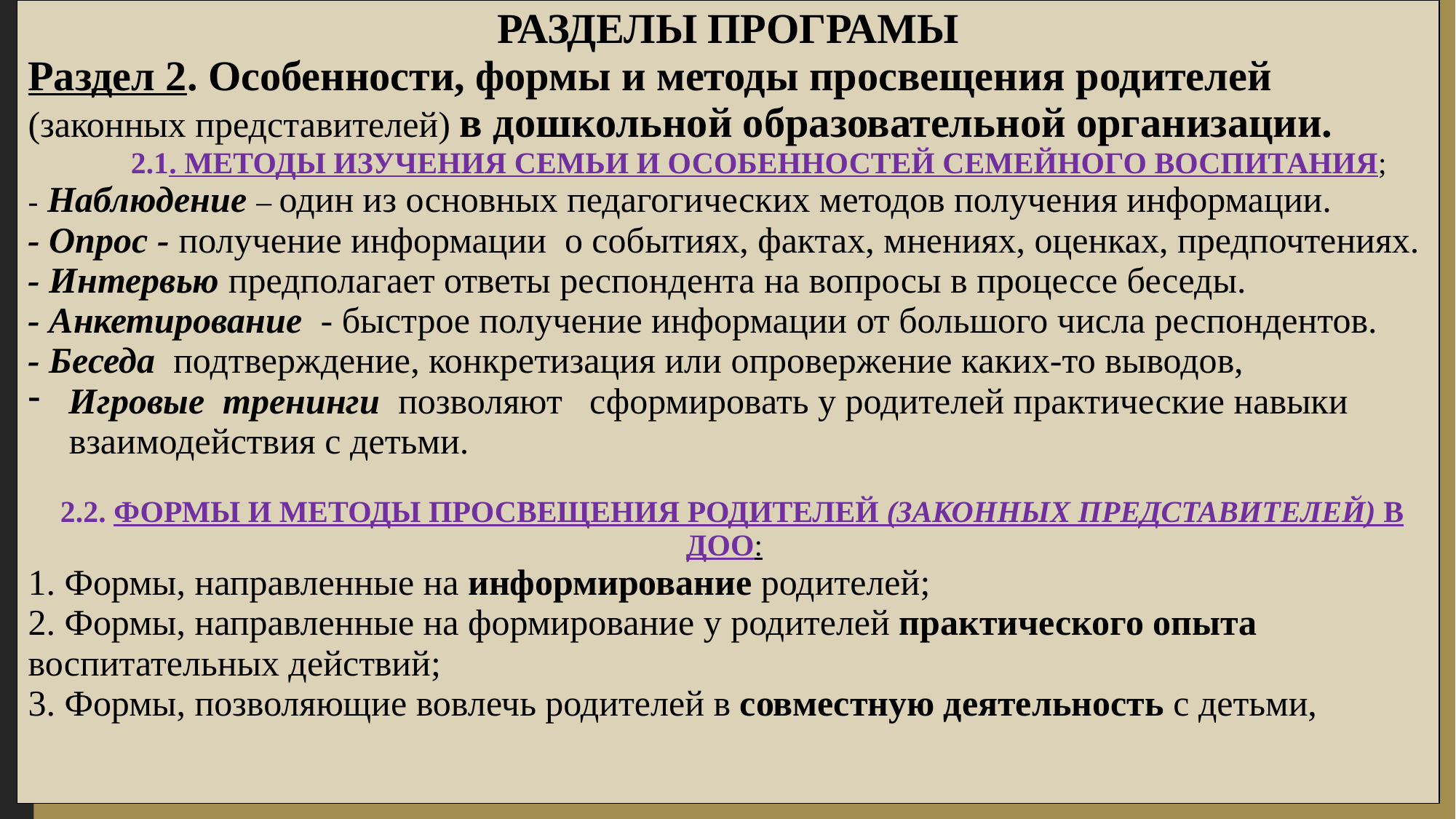

| РАЗДЕЛЫ ПРОГРАМЫ Раздел 2. Особенности, формы и методы просвещения родителей (законных представителей) в дошкольной образовательной организации. 2.1. МЕТОДЫ ИЗУЧЕНИЯ СЕМЬИ И ОСОБЕННОСТЕЙ СЕМЕЙНОГО ВОСПИТАНИЯ; - Наблюдение – один из основных педагогических методов получения информации. - Опрос - получение информации о событиях, фактах, мнениях, оценках, предпочтениях. - Интервью предполагает ответы респондента на вопросы в процессе беседы. - Анкетирование - быстрое получение информации от большого числа респондентов. - Беседа подтверждение, конкретизация или опровержение каких-то выводов, Игровые тренинги позволяют сформировать у родителей практические навыки взаимодействия с детьми. 2.2. ФОРМЫ И МЕТОДЫ ПРОСВЕЩЕНИЯ РОДИТЕЛЕЙ (ЗАКОННЫХ ПРЕДСТАВИТЕЛЕЙ) В ДОО: 1. Формы, направленные на информирование родителей; 2. Формы, направленные на формирование у родителей практического опыта воспитательных действий; 3. Формы, позволяющие вовлечь родителей в совместную деятельность с детьми, |
| --- |